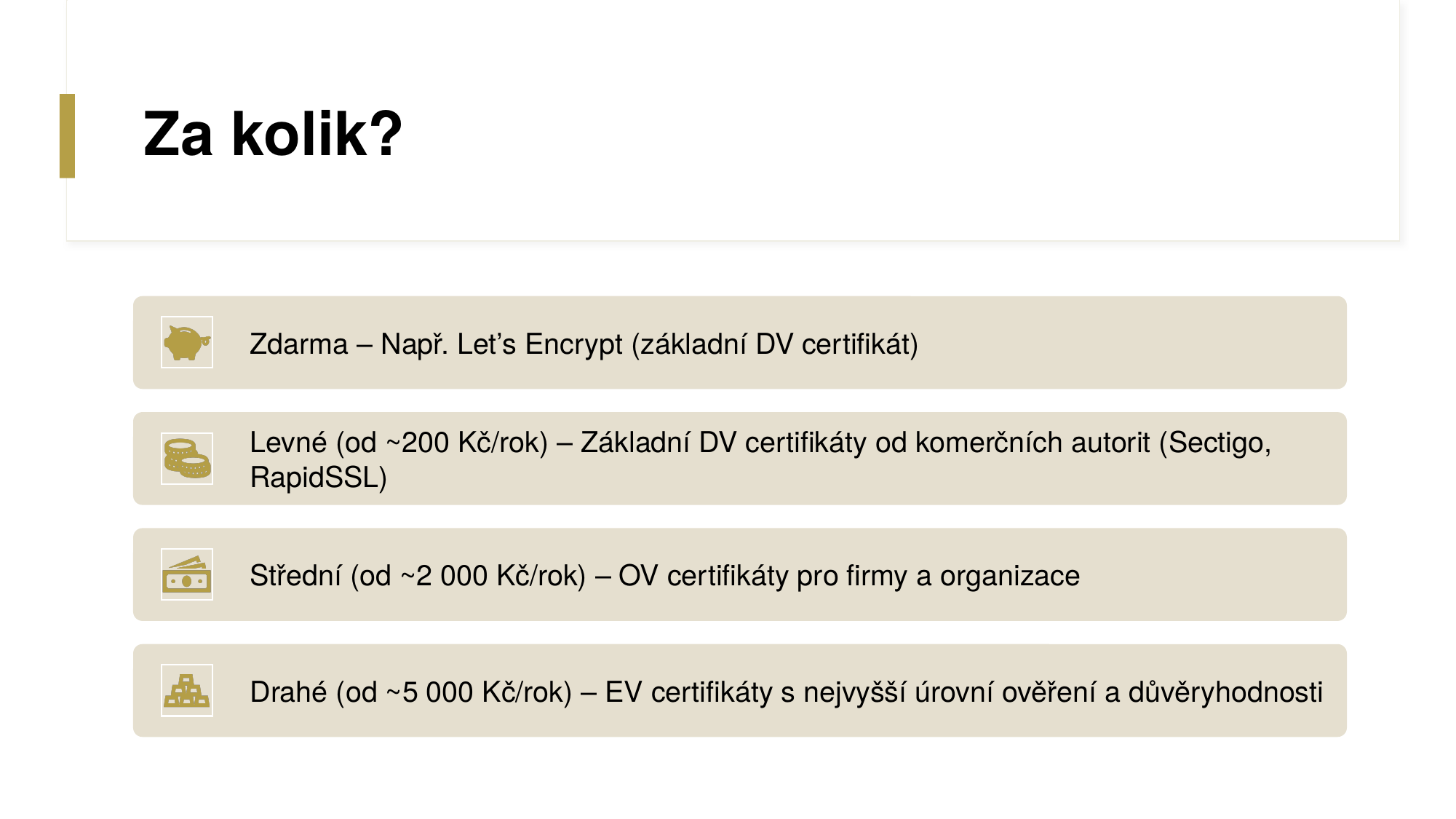

# Za kolik?
Zdarma – Např. Let’s Encrypt (základní DV certifikát)
Levné (od ~200 Kč/rok) – Základní DV certifikáty od komerčních autorit (Sectigo, RapidSSL)
Střední (od ~2 000 Kč/rok) – OV certifikáty pro firmy a organizace
Drahé (od ~5 000 Kč/rok) – EV certifikáty s nejvyšší úrovní ověření a důvěryhodnosti